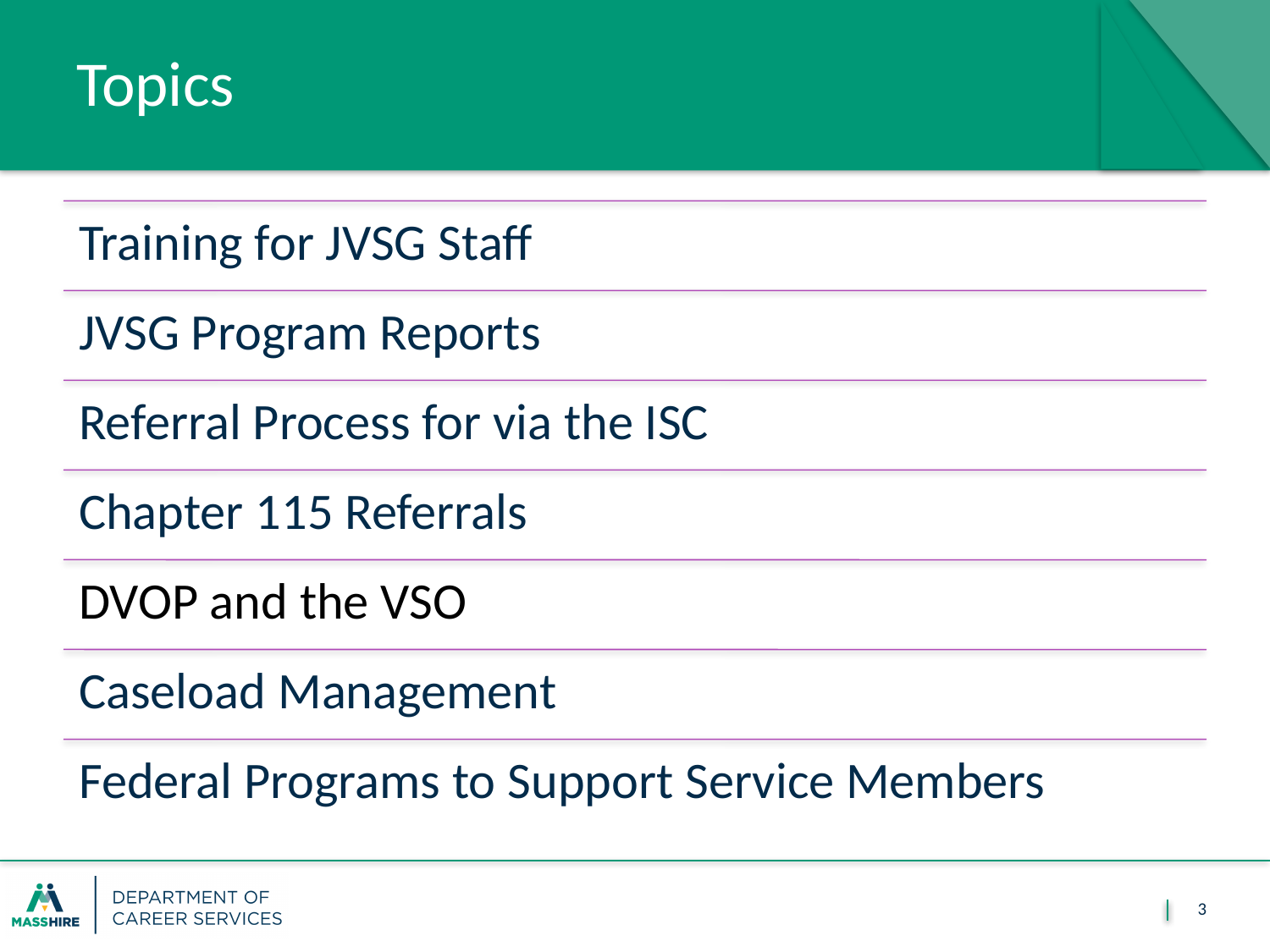

# Topics
Training for JVSG Staff
JVSG Program Reports
Referral Process for via the ISC
Chapter 115 Referrals
DVOP and the VSO
Caseload Management
Federal Programs to Support Service Members
3